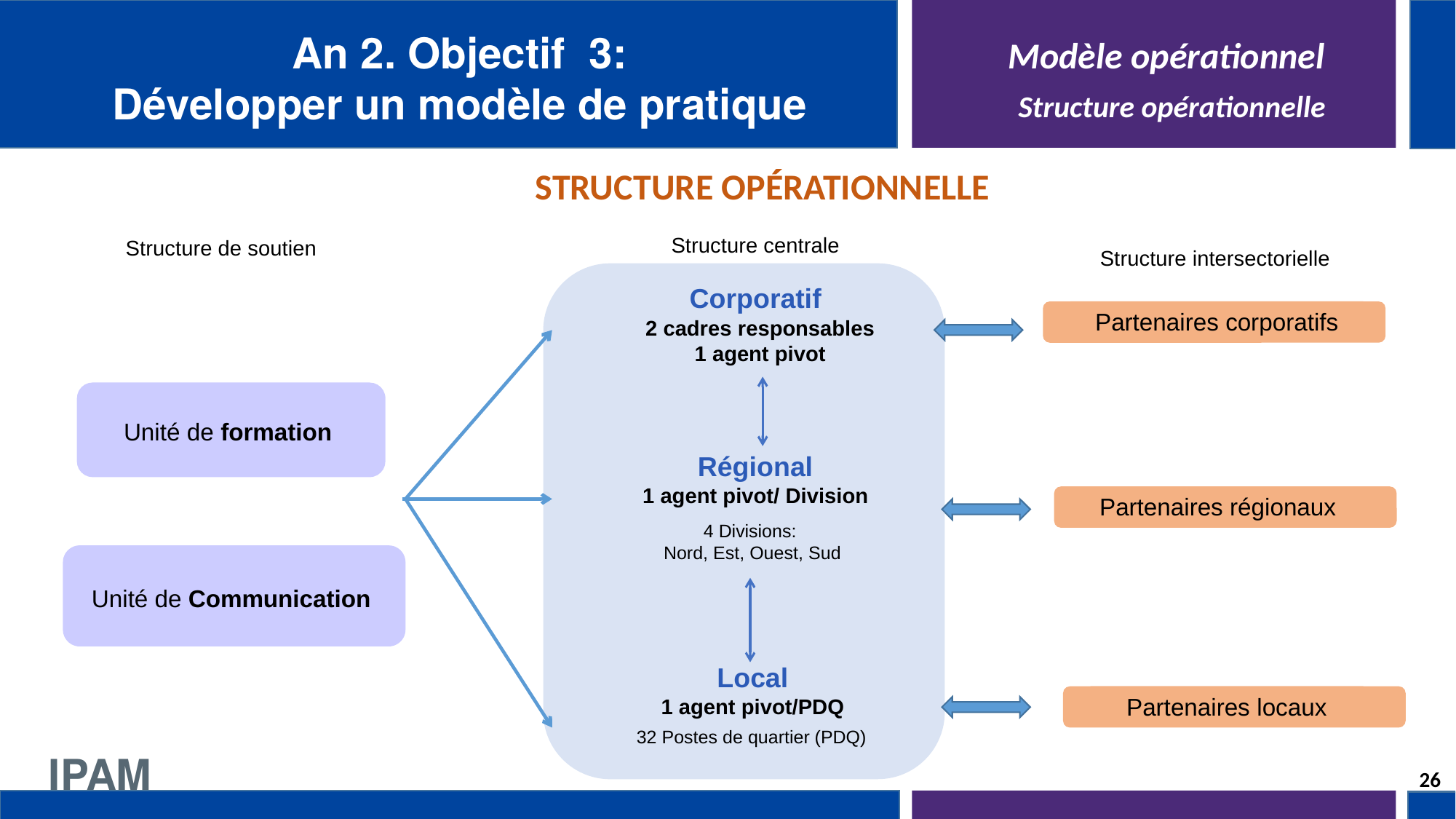

An 2. Objectif  3:
Développer un modèle de pratique
Modèle opérationnel
Structure opérationnelle
STRUCTURE OPÉRATIONNELLE
Structure centrale
Structure de soutien
Structure intersectorielle

Partenaires corporatifs
2 cadres responsables
1 agent pivot

Unité de formation
Régional
1 agent pivot/ Division

Partenaires régionaux

4 Divisions:
Nord, Est, Ouest, Sud

Unité de Communication
Local
1 agent pivot/PDQ

Partenaires locaux

32 Postes de quartier (PDQ)
Corporatif
26